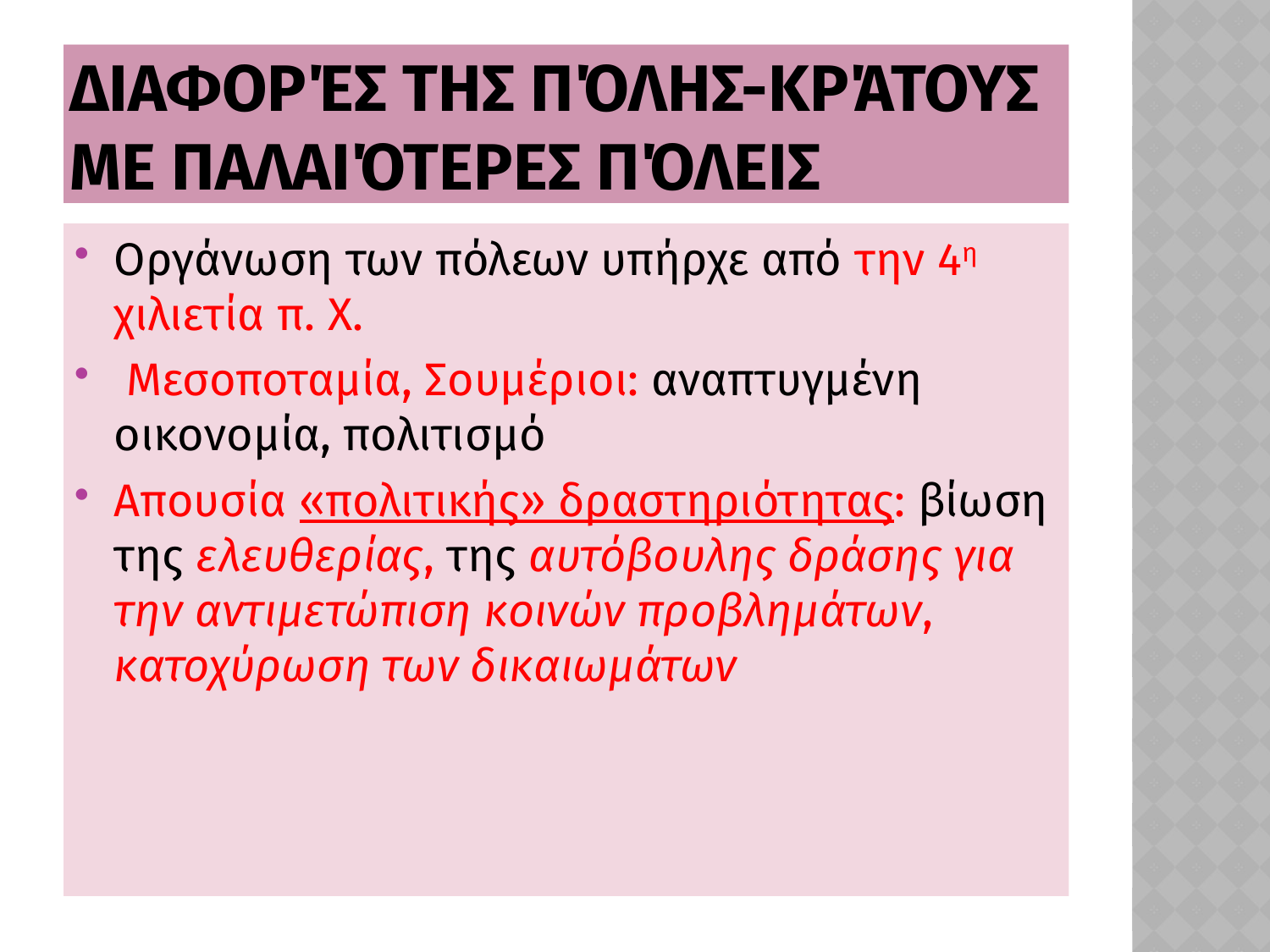

# Διαφορές της πόλης-κράτους με παλαιότερες πόλεις
Οργάνωση των πόλεων υπήρχε από την 4η χιλιετία π. Χ.
 Μεσοποταμία, Σουμέριοι: αναπτυγμένη οικονομία, πολιτισμό
Απουσία «πολιτικής» δραστηριότητας: βίωση της ελευθερίας, της αυτόβουλης δράσης για την αντιμετώπιση κοινών προβλημάτων, κατοχύρωση των δικαιωμάτων